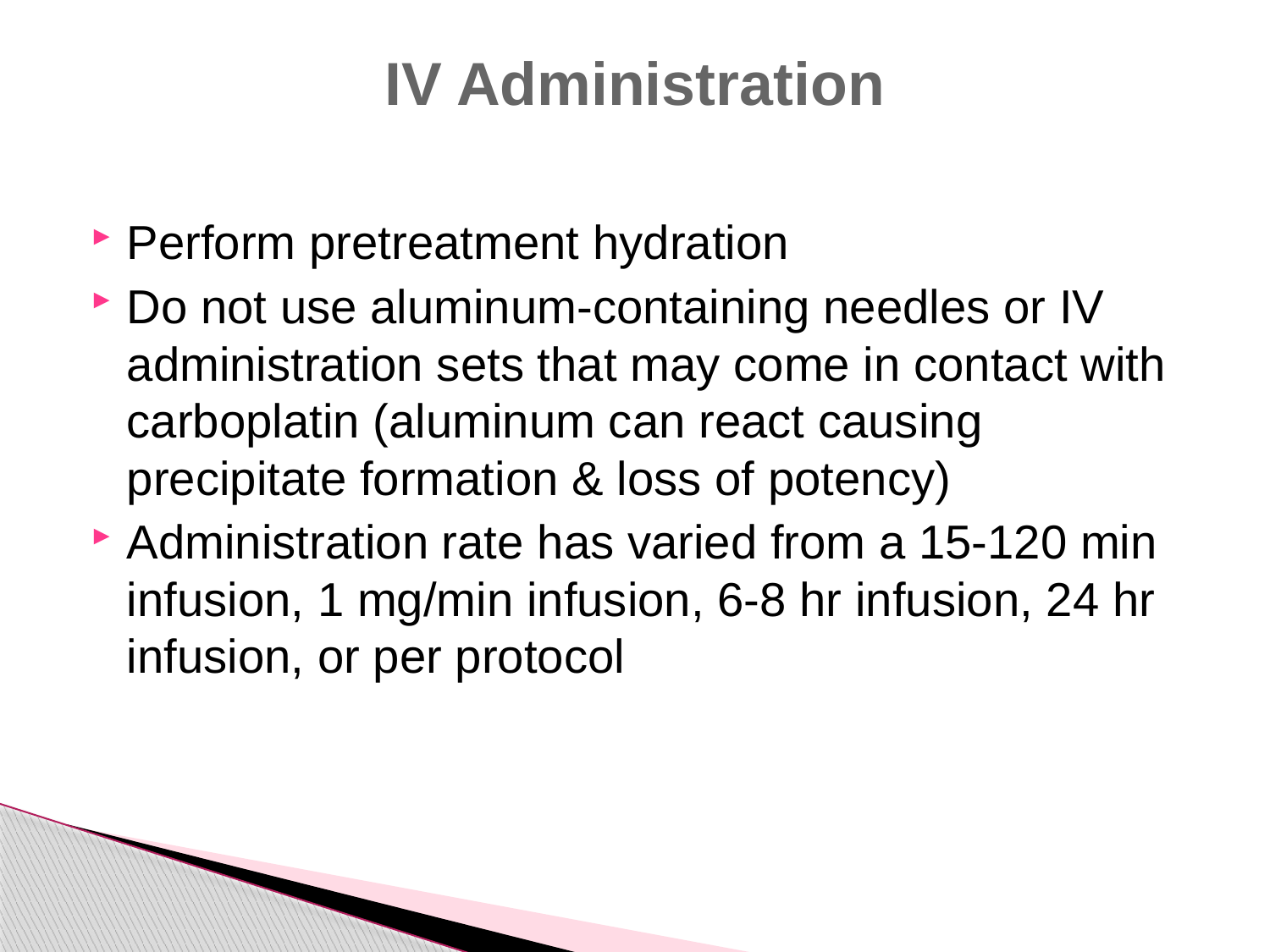

# IV Administration
Perform pretreatment hydration
Do not use aluminum-containing needles or IV administration sets that may come in contact with carboplatin (aluminum can react causing precipitate formation & loss of potency)
Administration rate has varied from a 15-120 min infusion, 1 mg/min infusion, 6-8 hr infusion, 24 hr infusion, or per protocol